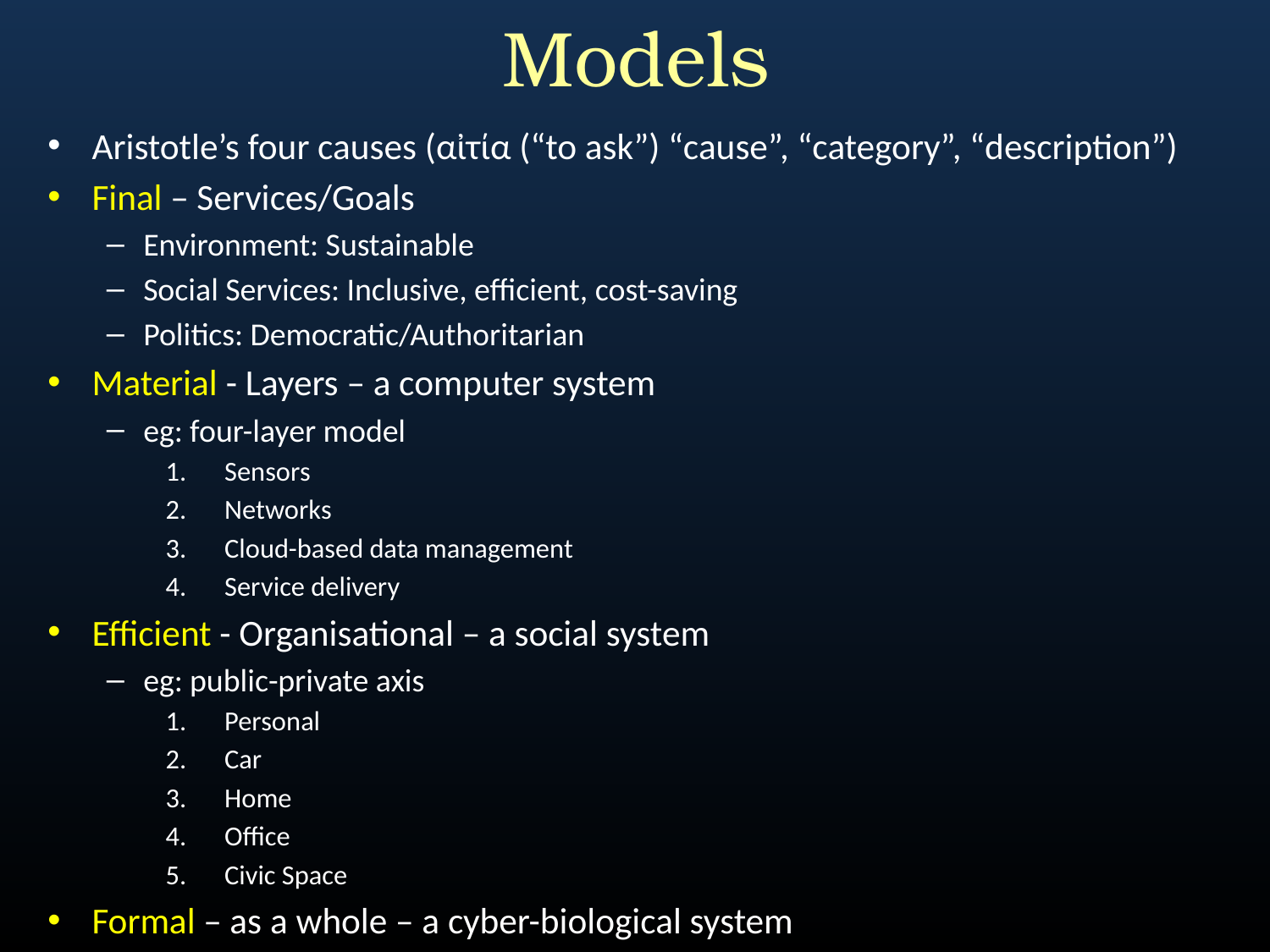

# Models
Aristotle’s four causes (αἰτία (“to ask”) “cause”, “category”, “description”)
Final – Services/Goals
Environment: Sustainable
Social Services: Inclusive, efficient, cost-saving
Politics: Democratic/Authoritarian
Material - Layers – a computer system
eg: four-layer model
Sensors
Networks
Cloud-based data management
Service delivery
Efficient - Organisational – a social system
eg: public-private axis
Personal
Car
Home
Office
Civic Space
Formal – as a whole – a cyber-biological system